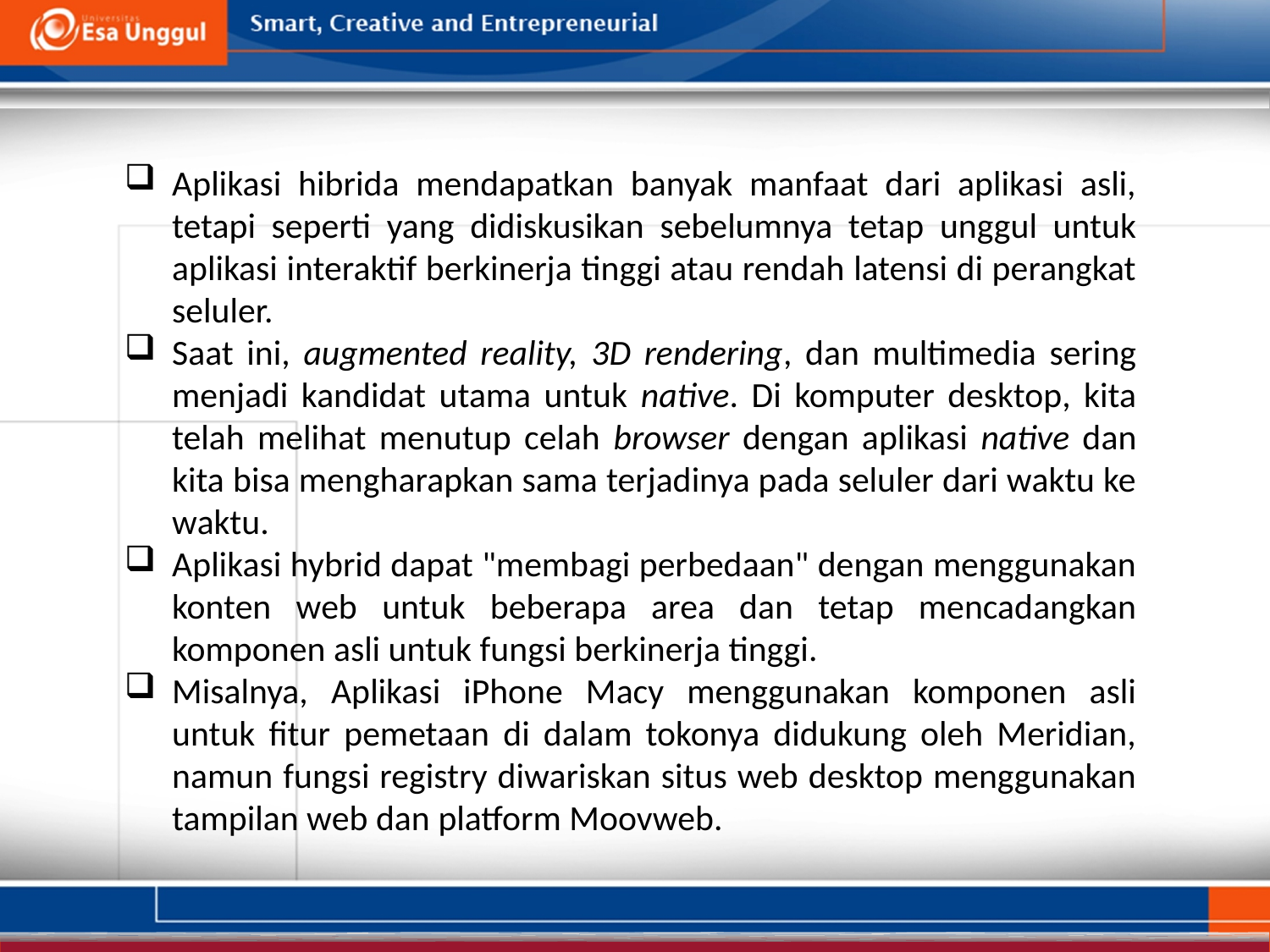

Aplikasi hibrida mendapatkan banyak manfaat dari aplikasi asli, tetapi seperti yang didiskusikan sebelumnya tetap unggul untuk aplikasi interaktif berkinerja tinggi atau rendah latensi di perangkat seluler.
Saat ini, augmented reality, 3D rendering, dan multimedia sering menjadi kandidat utama untuk native. Di komputer desktop, kita telah melihat menutup celah browser dengan aplikasi native dan kita bisa mengharapkan sama terjadinya pada seluler dari waktu ke waktu.
Aplikasi hybrid dapat "membagi perbedaan" dengan menggunakan konten web untuk beberapa area dan tetap mencadangkan komponen asli untuk fungsi berkinerja tinggi.
Misalnya, Aplikasi iPhone Macy menggunakan komponen asli untuk fitur pemetaan di dalam tokonya didukung oleh Meridian, namun fungsi registry diwariskan situs web desktop menggunakan tampilan web dan platform Moovweb.